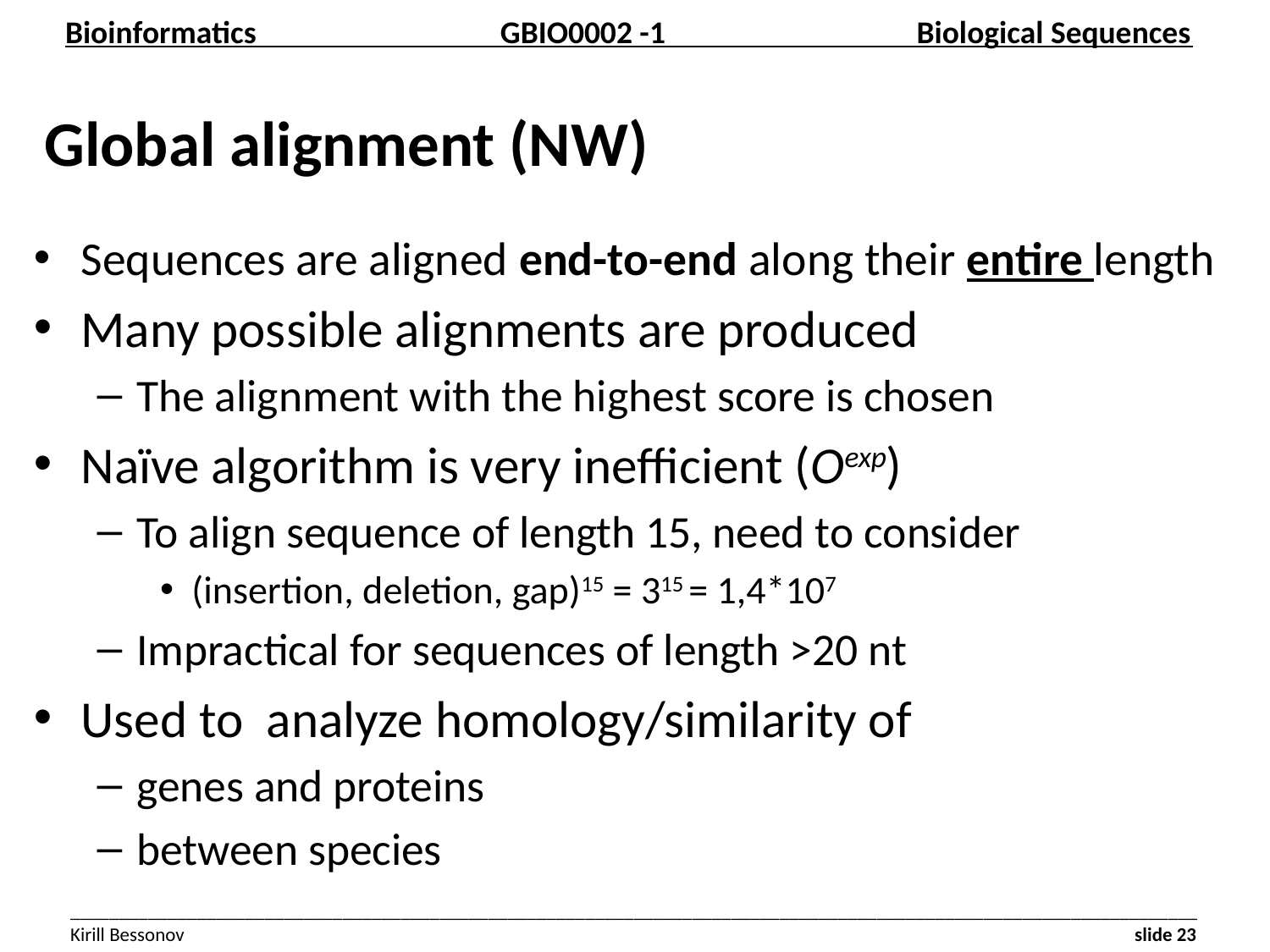

# Global alignment (NW)
Sequences are aligned end-to-end along their entire length
Many possible alignments are produced
The alignment with the highest score is chosen
Naïve algorithm is very inefficient (Oexp)
To align sequence of length 15, need to consider
(insertion, deletion, gap)15 = 315 = 1,4*107
Impractical for sequences of length >20 nt
Used to  analyze homology/similarity of
genes and proteins
between species